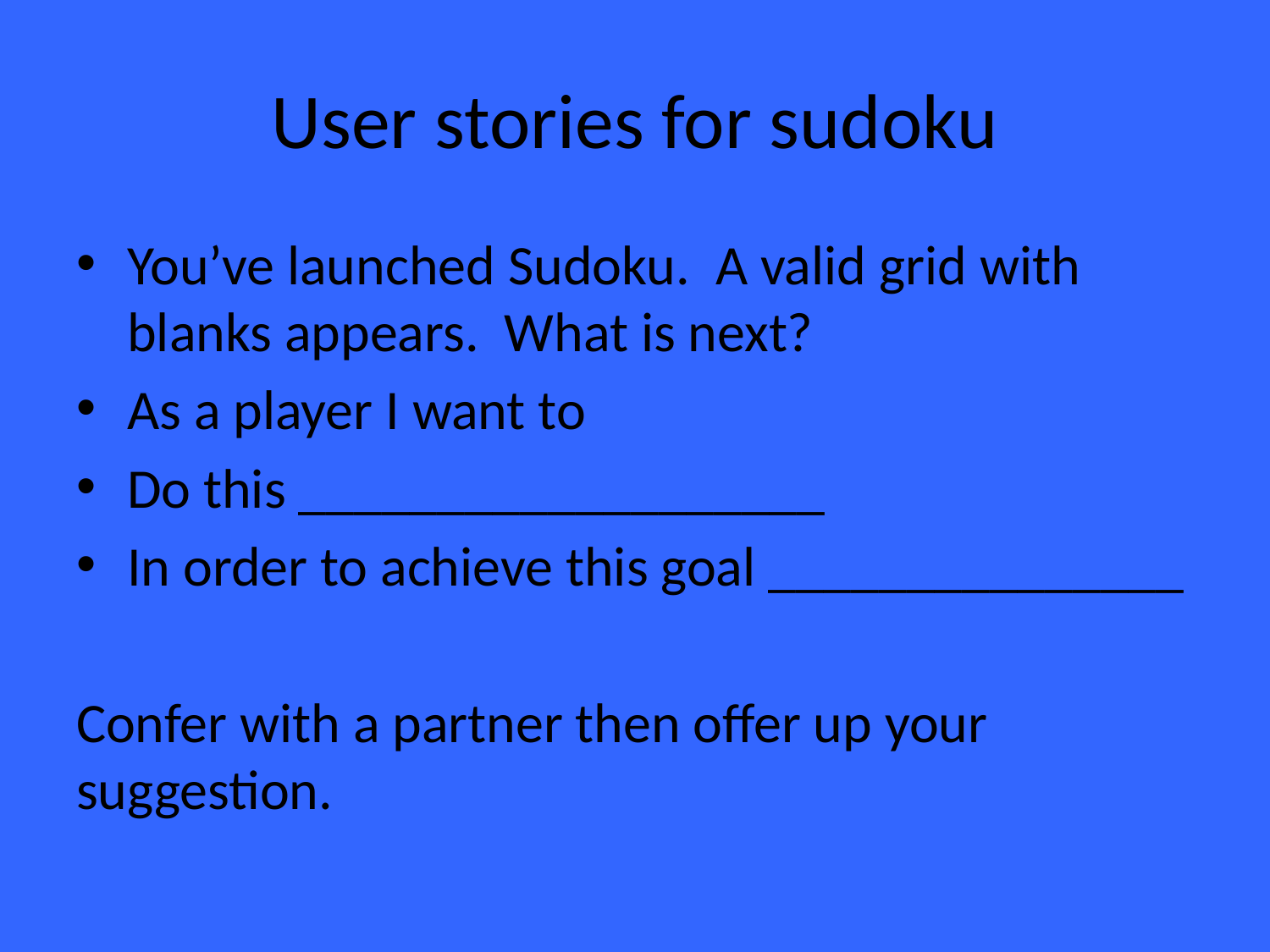

# User stories for sudoku
You’ve launched Sudoku.  A valid grid with blanks appears.  What is next?
As a player I want to
Do this ___________________
In order to achieve this goal _______________

Confer with a partner then offer up your suggestion.